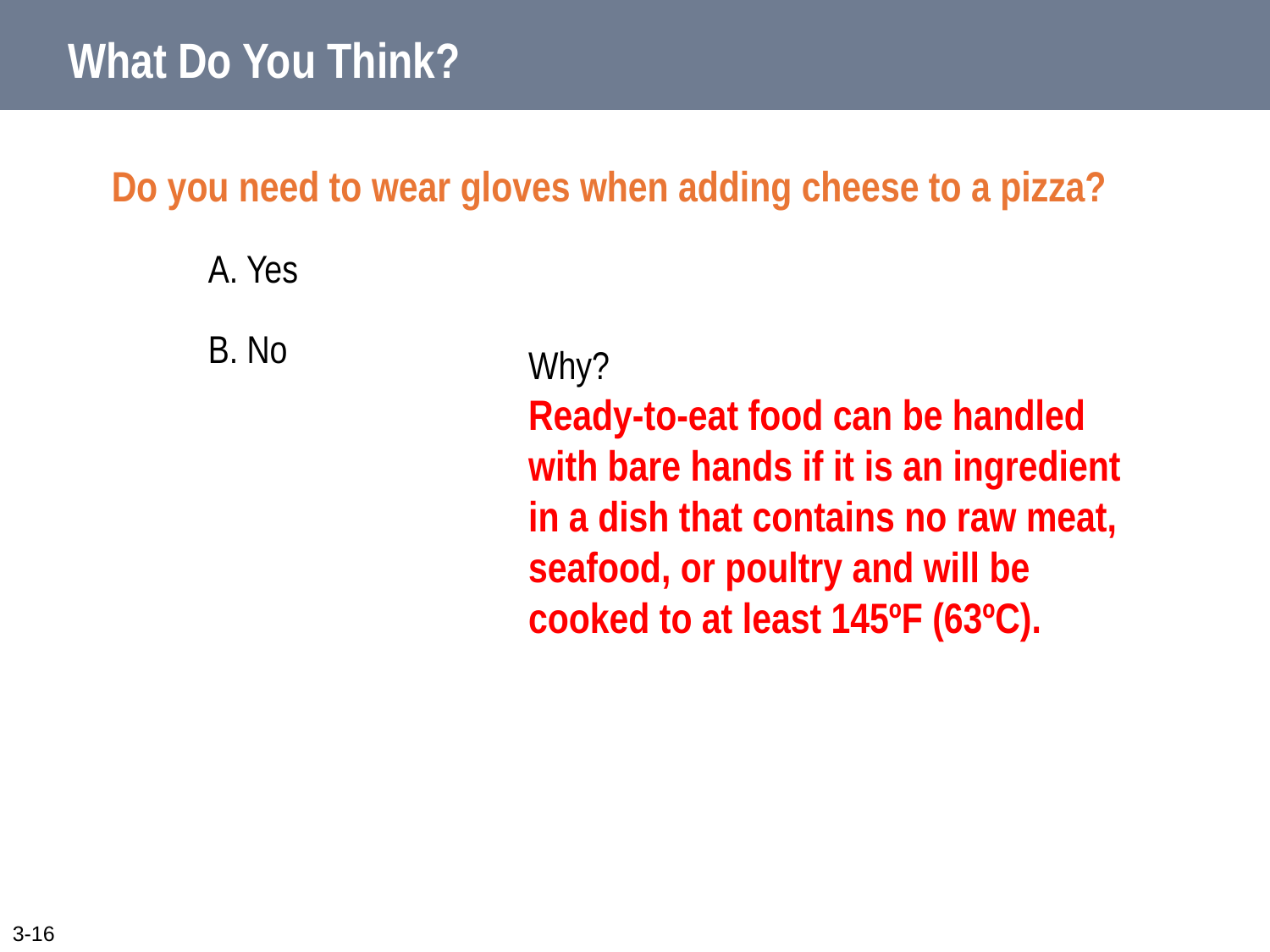

# What Do You Think?
Do you need to wear gloves when adding cheese to a pizza?
A. Yes
B. No

Why?
Ready-to-eat food can be handled with bare hands if it is an ingredient in a dish that contains no raw meat, seafood, or poultry and will be cooked to at least 145ºF (63ºC).

3-16